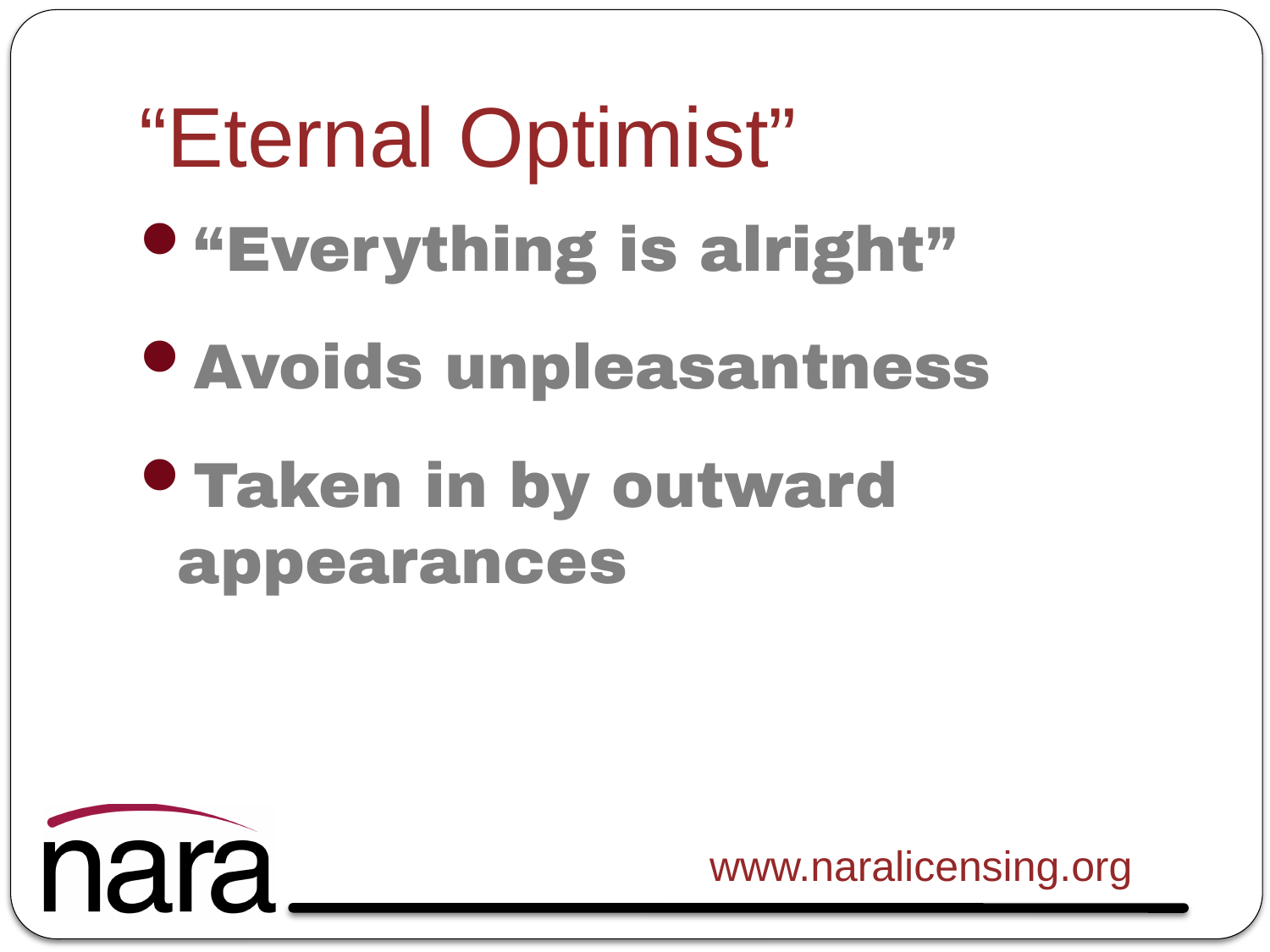

# “Eternal Optimist”
“Everything is alright”
Avoids unpleasantness
Taken in by outward appearances